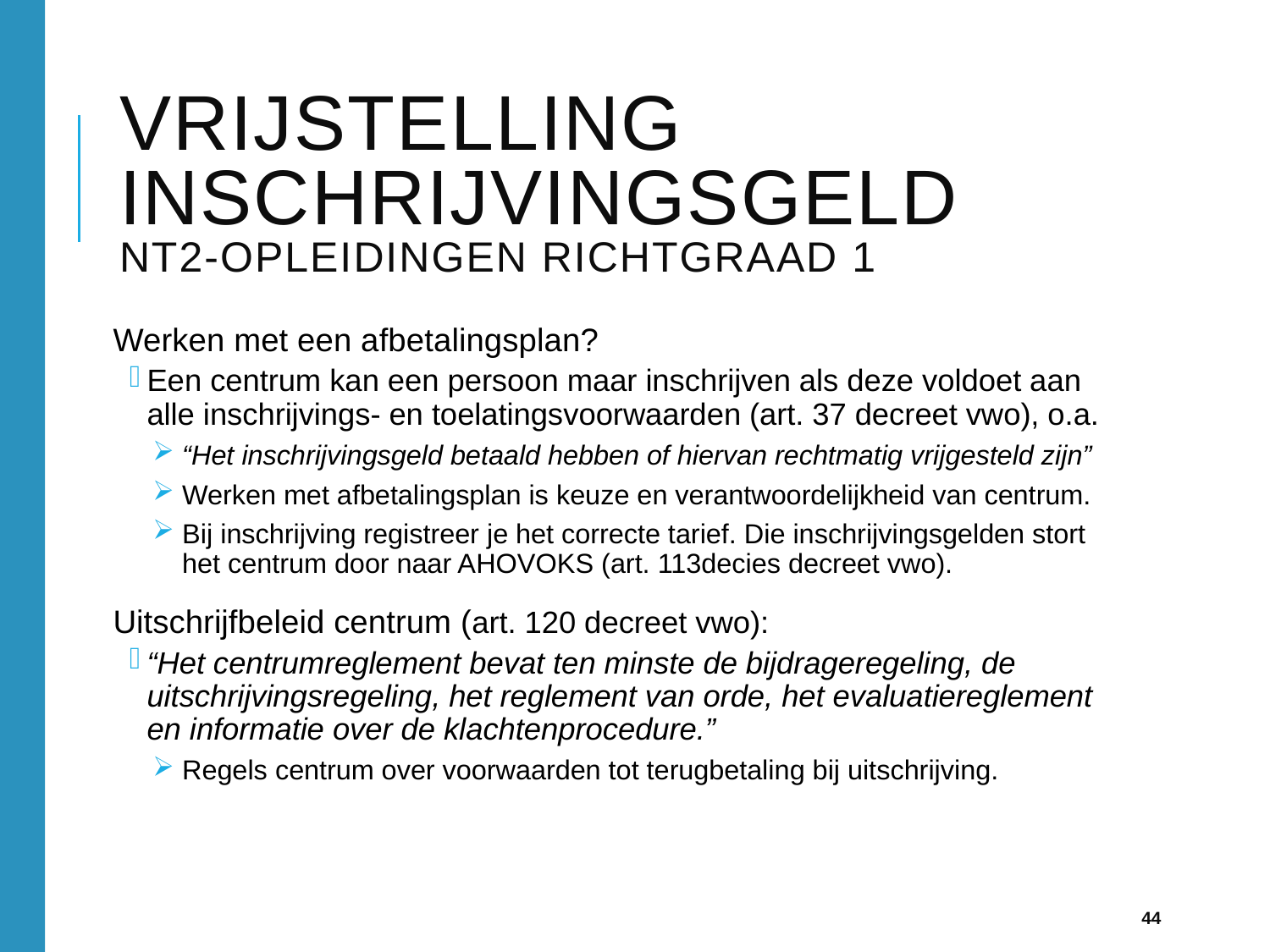

# Vrijstelling inschrijvingsgeld NT2-opleidingen richtgraad 1
Werken met een afbetalingsplan?
Een centrum kan een persoon maar inschrijven als deze voldoet aan alle inschrijvings- en toelatingsvoorwaarden (art. 37 decreet vwo), o.a.
“Het inschrijvingsgeld betaald hebben of hiervan rechtmatig vrijgesteld zijn”
Werken met afbetalingsplan is keuze en verantwoordelijkheid van centrum.
Bij inschrijving registreer je het correcte tarief. Die inschrijvingsgelden stort het centrum door naar AHOVOKS (art. 113decies decreet vwo).
Uitschrijfbeleid centrum (art. 120 decreet vwo):
“Het centrumreglement bevat ten minste de bijdrageregeling, de uitschrijvingsregeling, het reglement van orde, het evaluatiereglement en informatie over de klachtenprocedure.”
Regels centrum over voorwaarden tot terugbetaling bij uitschrijving.

44